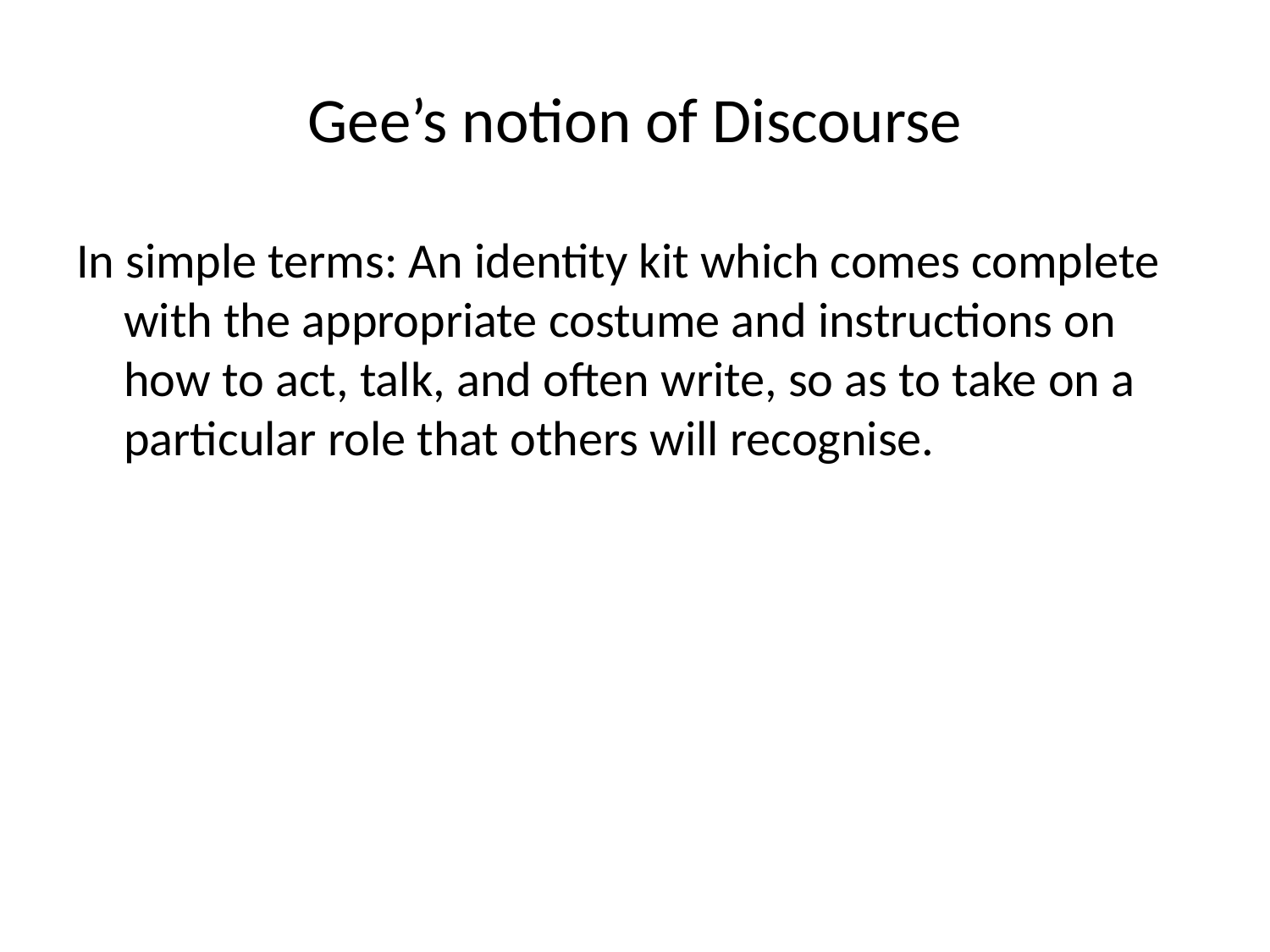

# Gee’s notion of Discourse
In simple terms: An identity kit which comes complete with the appropriate costume and instructions on how to act, talk, and often write, so as to take on a particular role that others will recognise.